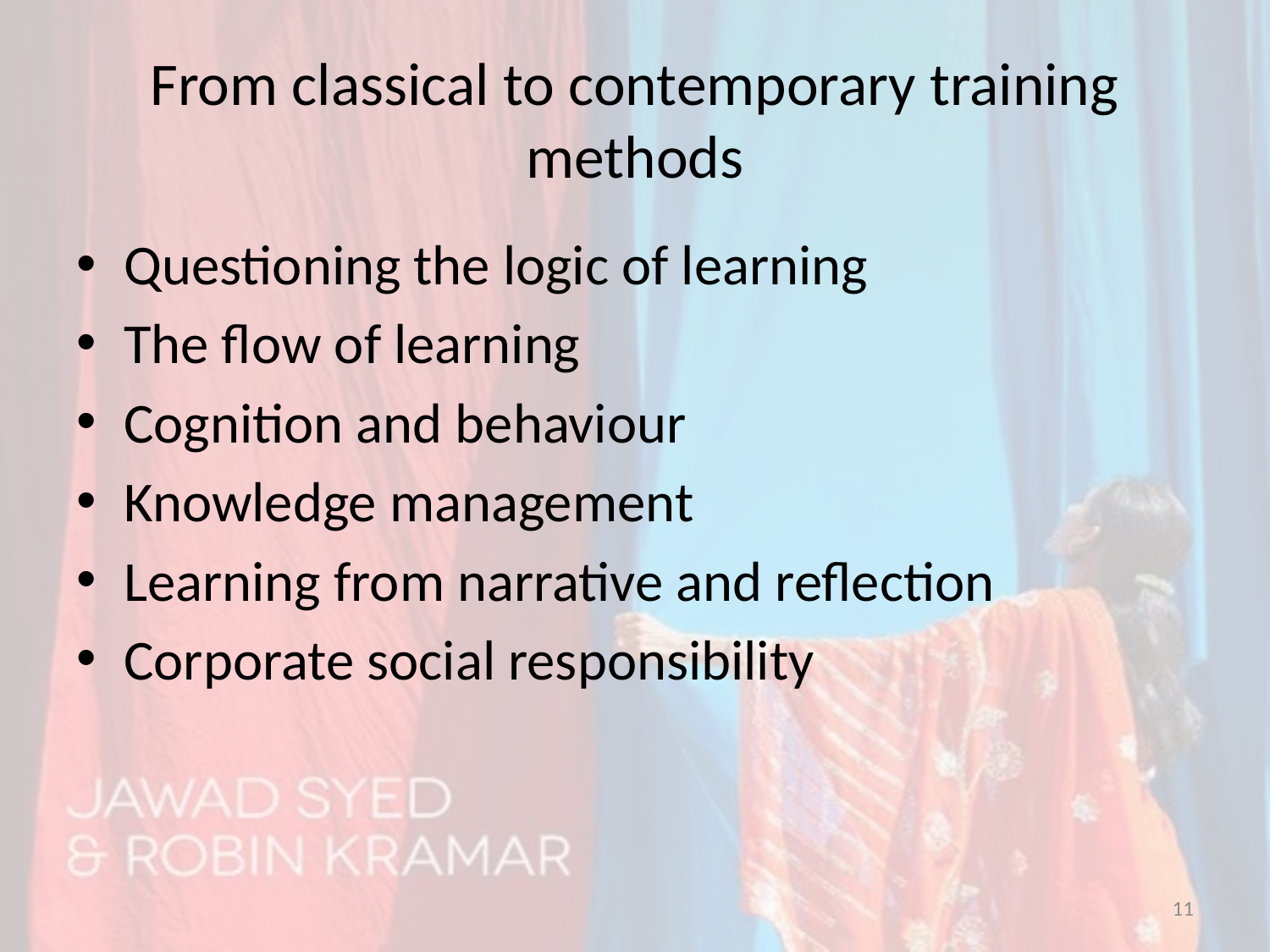

# From classical to contemporary training methods
Questioning the logic of learning
The flow of learning
Cognition and behaviour
Knowledge management
Learning from narrative and reflection
Corporate social responsibility

11